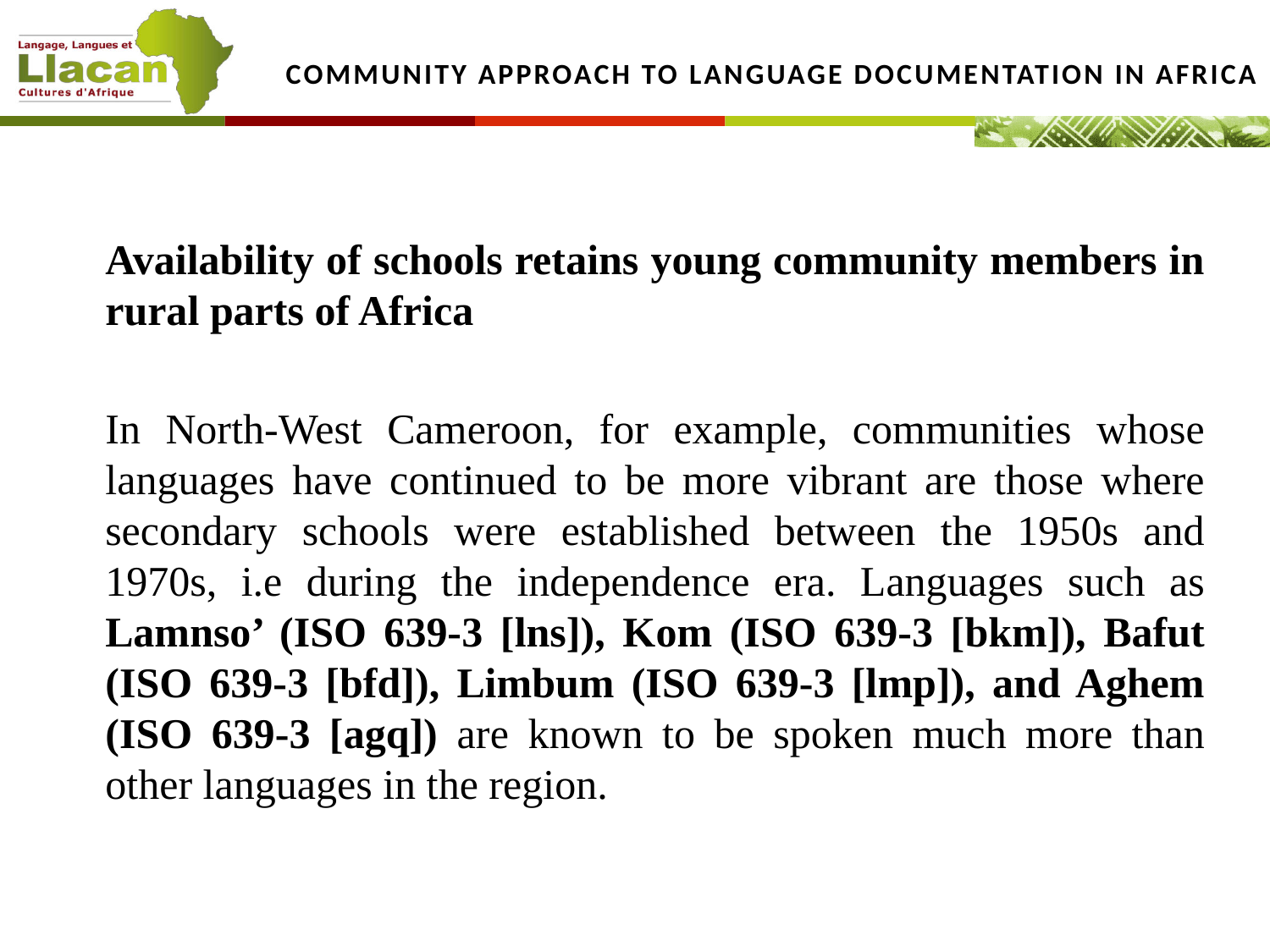

# Community approach to language documentation in Africa
	Availability of schools retains young community members in rural parts of Africa

	In North-West Cameroon, for example, communities whose languages have continued to be more vibrant are those where secondary schools were established between the 1950s and 1970s, i.e during the independence era. Languages such as Lamnso’ (ISO 639-3 [lns]), Kom (ISO 639-3 [bkm]), Bafut (ISO 639-3 [bfd]), Limbum (ISO 639-3 [lmp]), and Aghem (ISO 639-3 [agq]) are known to be spoken much more than other languages in the region.